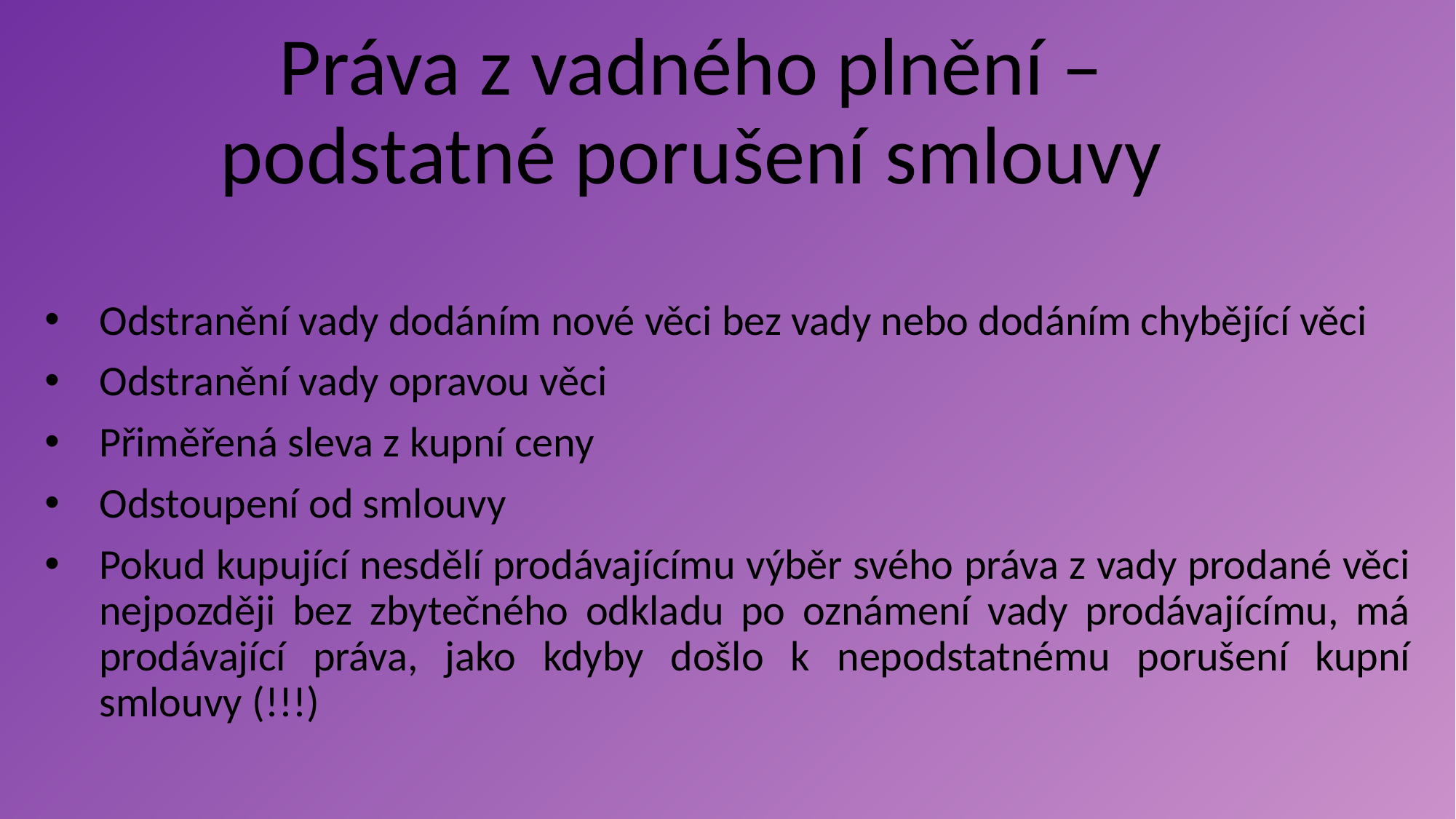

# Práva z vadného plnění – podstatné porušení smlouvy
Odstranění vady dodáním nové věci bez vady nebo dodáním chybějící věci
Odstranění vady opravou věci
Přiměřená sleva z kupní ceny
Odstoupení od smlouvy
Pokud kupující nesdělí prodávajícímu výběr svého práva z vady prodané věci nejpozději bez zbytečného odkladu po oznámení vady prodávajícímu, má prodávající práva, jako kdyby došlo k nepodstatnému porušení kupní smlouvy (!!!)